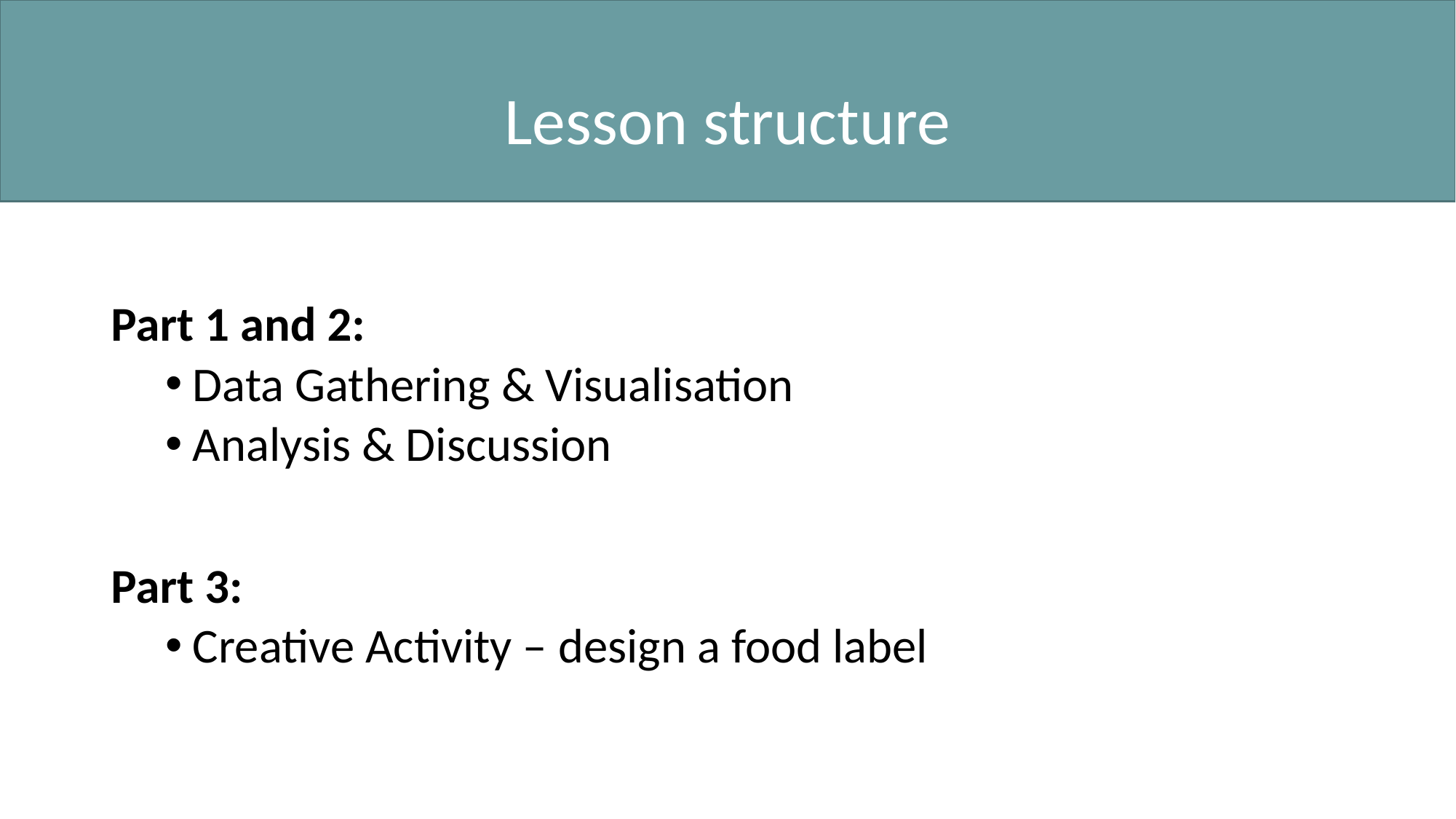

# Lesson structure
Part 1 and 2:
Data Gathering & Visualisation
Analysis & Discussion

Part 3:
Creative Activity – design a food label